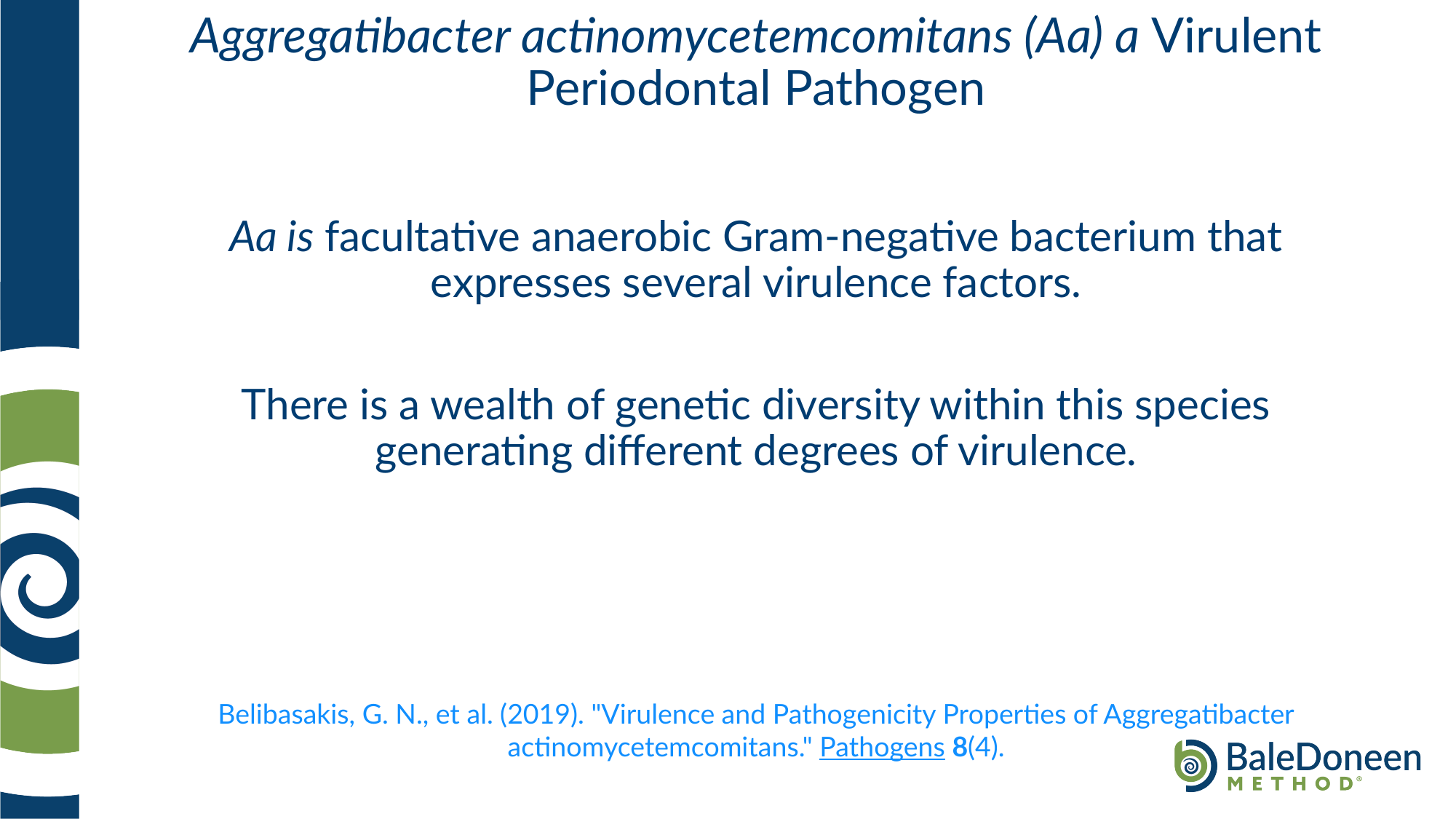

# Aggregatibacter actinomycetemcomitans (Aa) a Virulent Periodontal Pathogen
Aa is facultative anaerobic Gram-negative bacterium that expresses several virulence factors.

There is a wealth of genetic diversity within this species generating different degrees of virulence.
Belibasakis, G. N., et al. (2019). "Virulence and Pathogenicity Properties of Aggregatibacter actinomycetemcomitans." Pathogens 8(4).